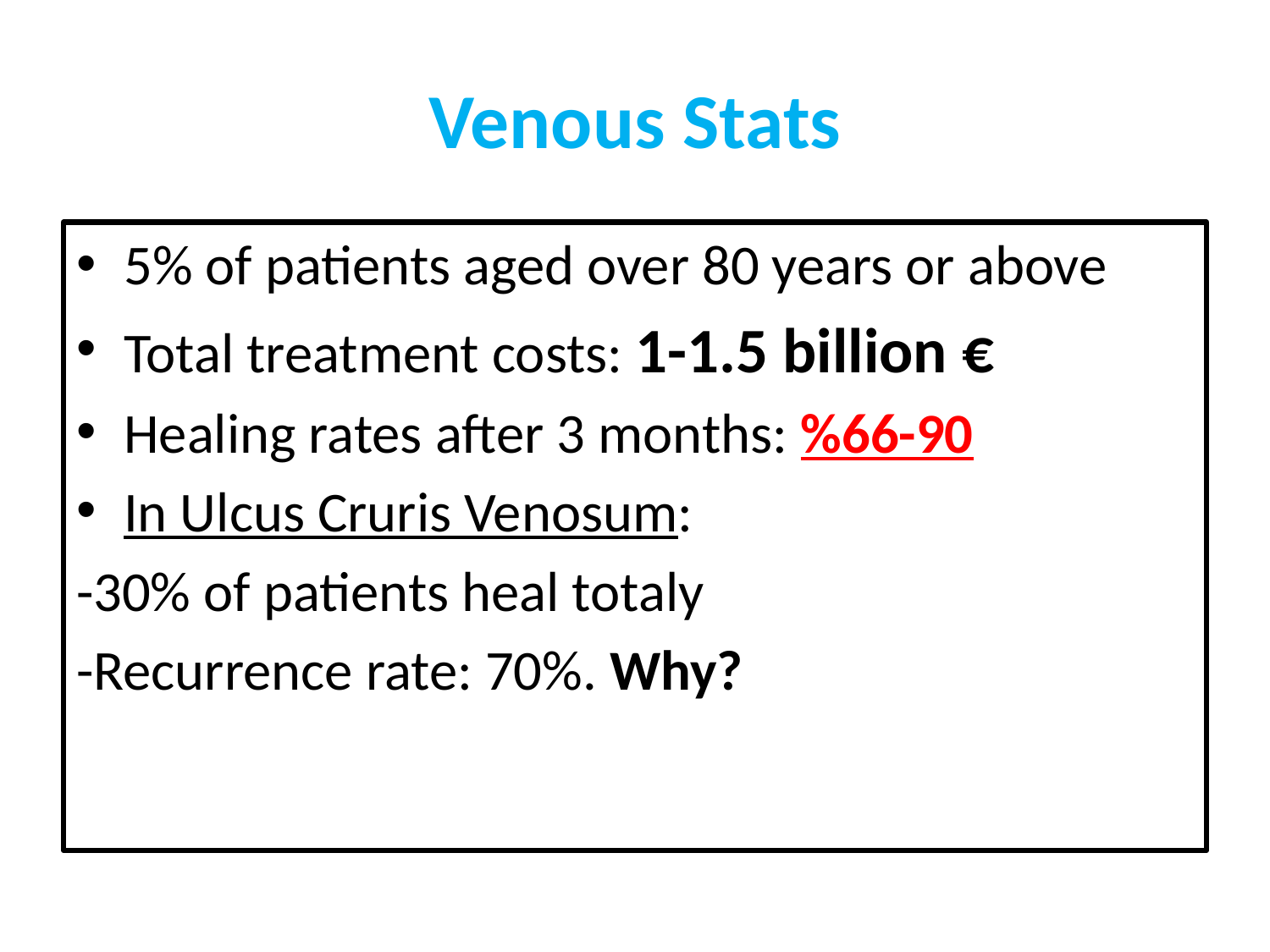

# Venous Stats
5% of patients aged over 80 years or above
Total treatment costs: 1-1.5 billion €
Healing rates after 3 months: %66-90
In Ulcus Cruris Venosum:
-30% of patients heal totaly
-Recurrence rate: 70%. Why?